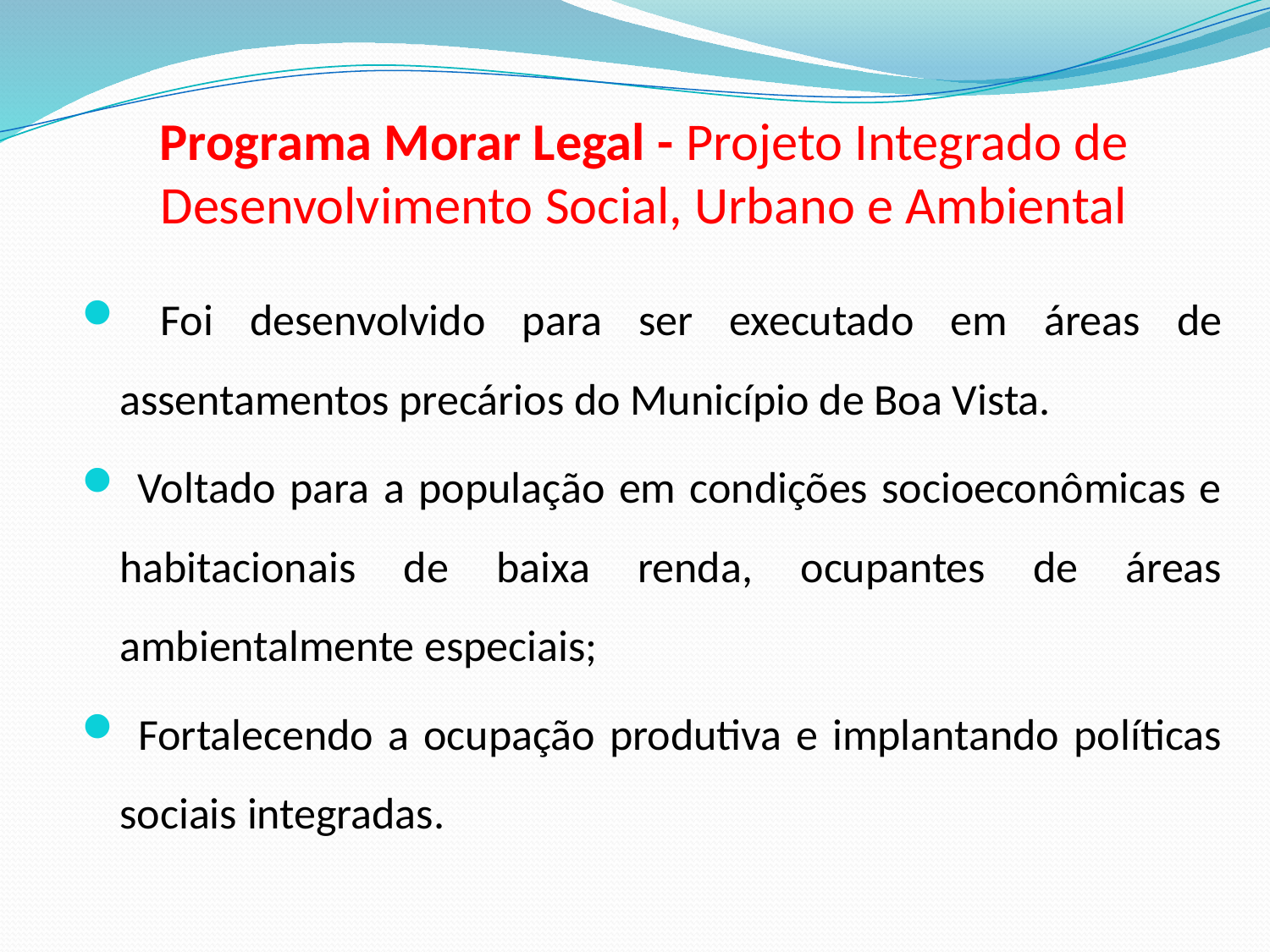

# Programa Morar Legal - Projeto Integrado de Desenvolvimento Social, Urbano e Ambiental
 Foi desenvolvido para ser executado em áreas de assentamentos precários do Município de Boa Vista.
 Voltado para a população em condições socioeconômicas e habitacionais de baixa renda, ocupantes de áreas ambientalmente especiais;
 Fortalecendo a ocupação produtiva e implantando políticas sociais integradas.